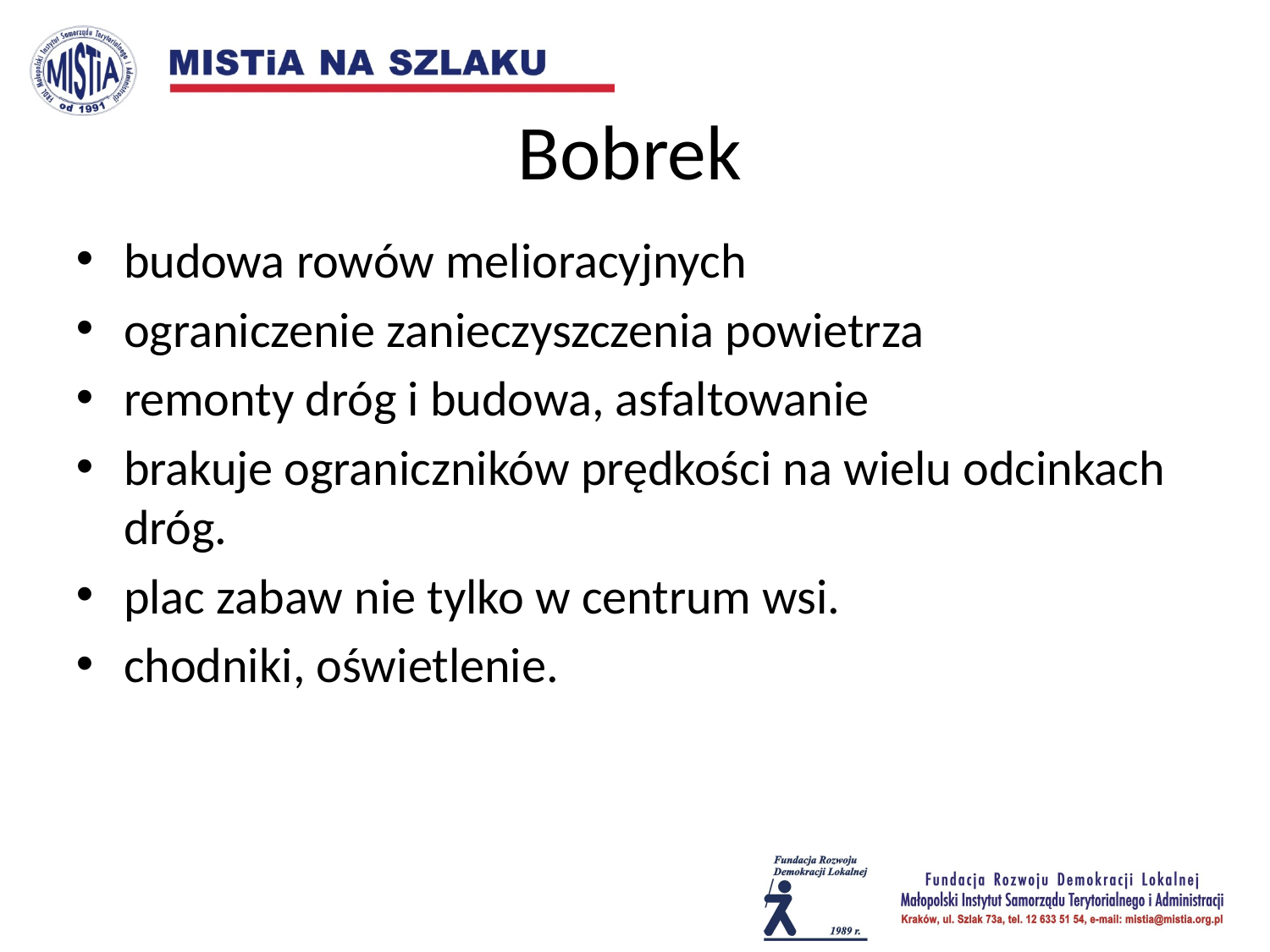

# Bobrek
budowa rowów melioracyjnych
ograniczenie zanieczyszczenia powietrza
remonty dróg i budowa, asfaltowanie
brakuje ograniczników prędkości na wielu odcinkach dróg.
plac zabaw nie tylko w centrum wsi.
chodniki, oświetlenie.